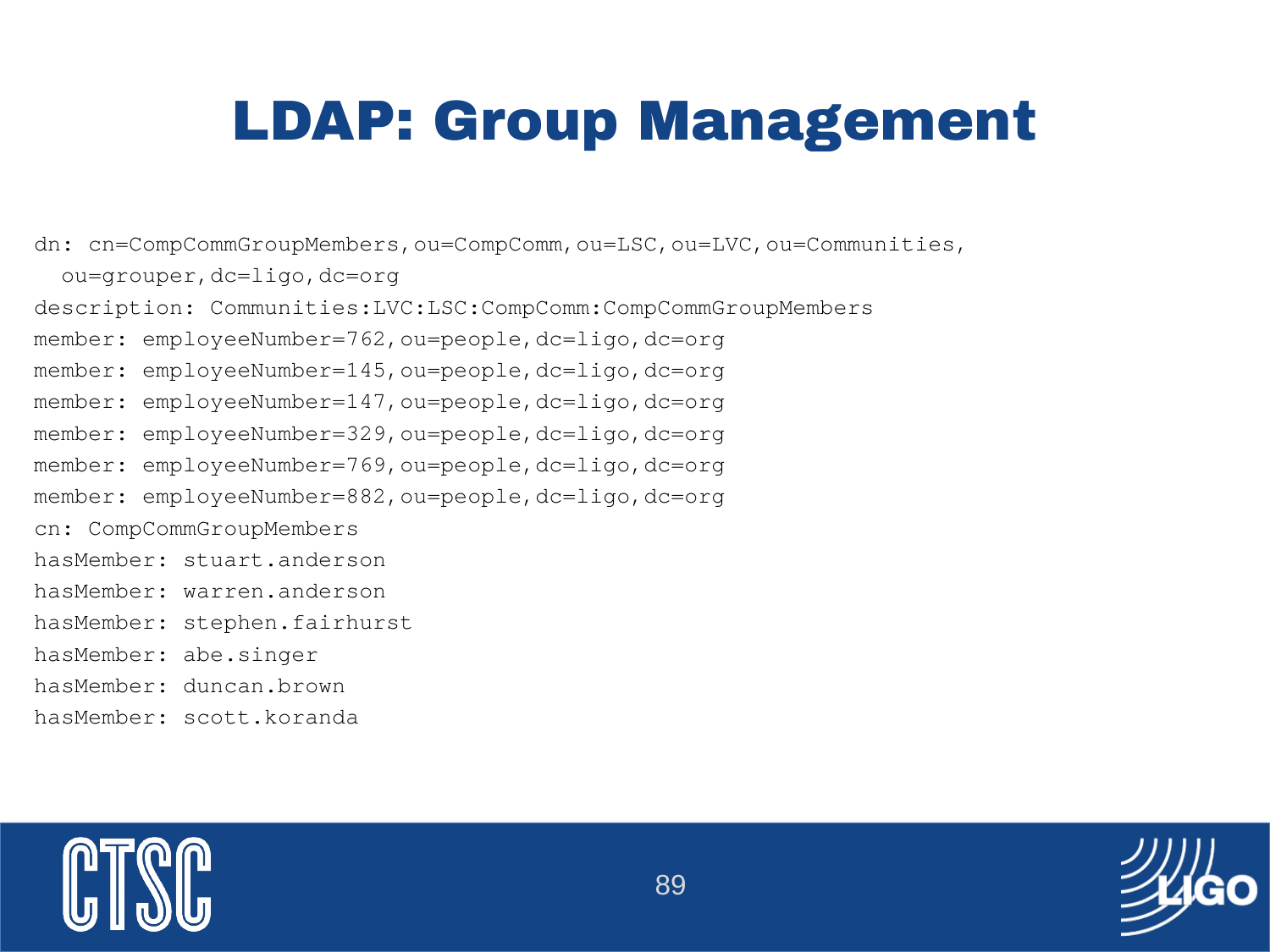

# LDAP: Group Management
dn: cn=CompCommGroupMembers,ou=CompComm,ou=LSC,ou=LVC,ou=Communities,
  ou=grouper,dc=ligo,dc=org
description: Communities:LVC:LSC:CompComm:CompCommGroupMembers
member: employeeNumber=762,ou=people,dc=ligo,dc=org
member: employeeNumber=145,ou=people,dc=ligo,dc=org
member: employeeNumber=147,ou=people,dc=ligo,dc=org
member: employeeNumber=329,ou=people,dc=ligo,dc=org
member: employeeNumber=769,ou=people,dc=ligo,dc=org
member: employeeNumber=882,ou=people,dc=ligo,dc=org
cn: CompCommGroupMembers
hasMember: stuart.anderson
hasMember: warren.anderson
hasMember: stephen.fairhurst
hasMember: abe.singer
hasMember: duncan.brown
hasMember: scott.koranda